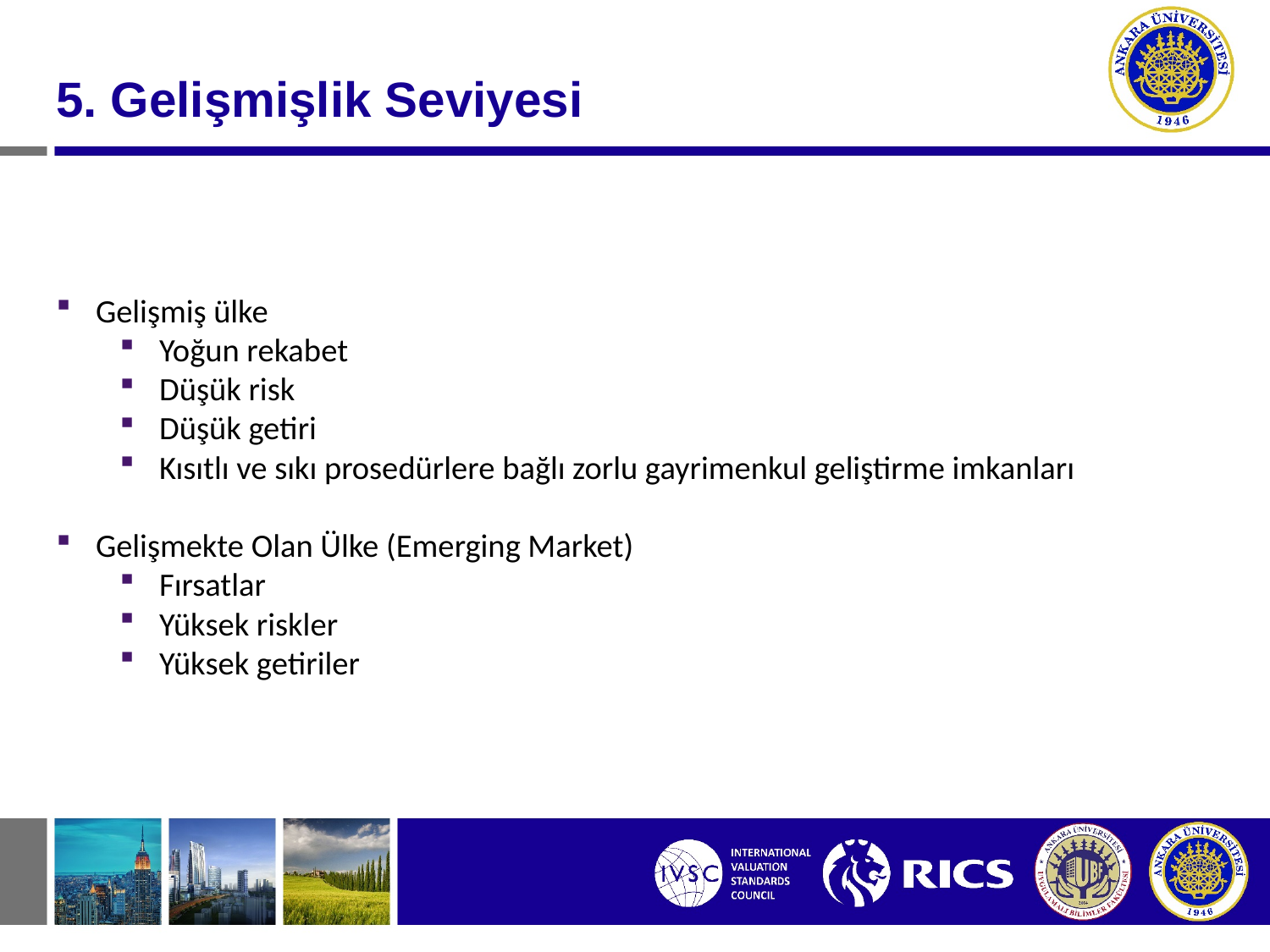

#
5. Gelişmişlik Seviyesi
Gelişmiş ülke
Yoğun rekabet
Düşük risk
Düşük getiri
Kısıtlı ve sıkı prosedürlere bağlı zorlu gayrimenkul geliştirme imkanları

Gelişmekte Olan Ülke (Emerging Market)
Fırsatlar
Yüksek riskler
Yüksek getiriler